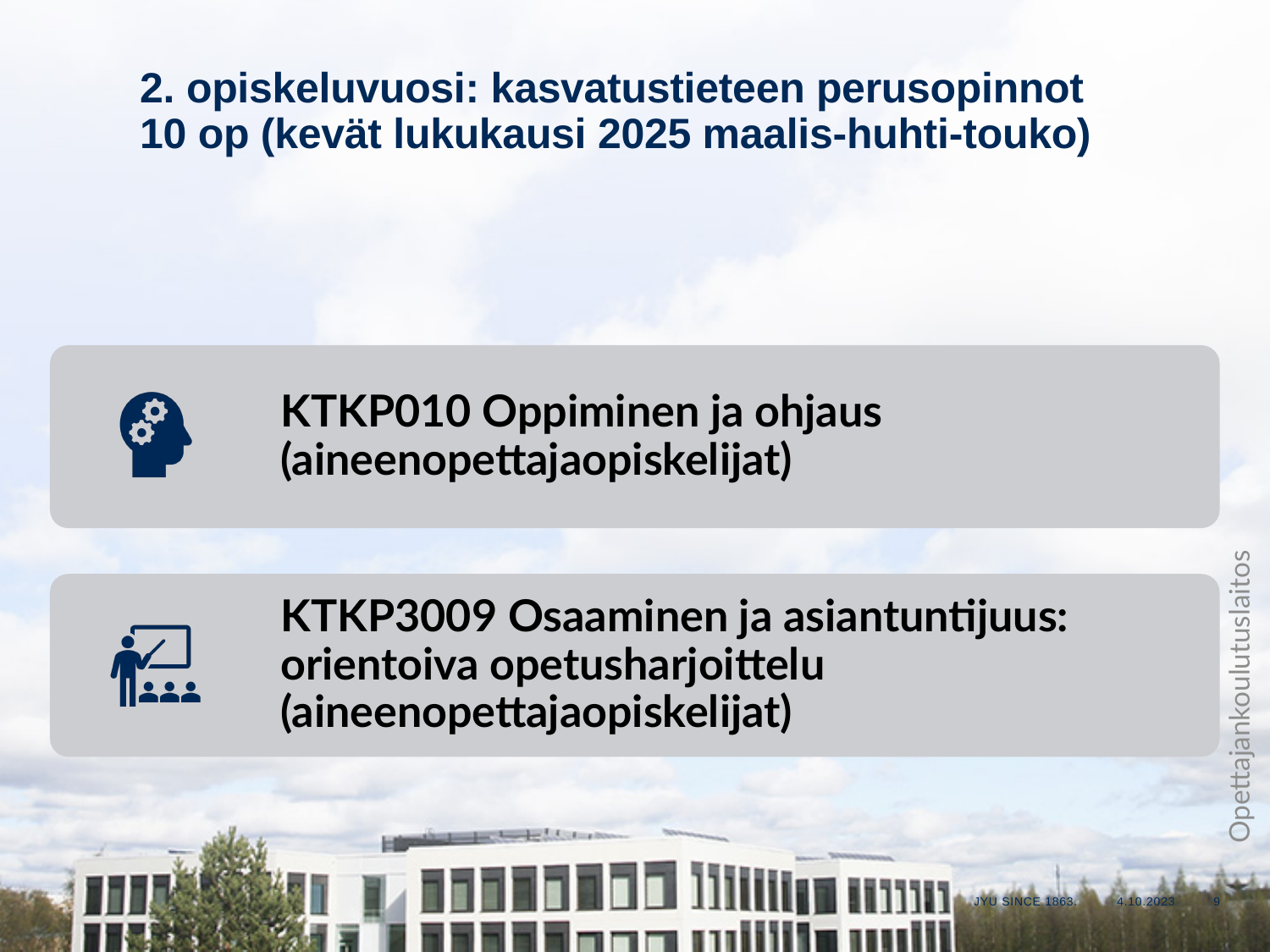

# 2. opiskeluvuosi: kasvatustieteen perusopinnot 10 op (kevät lukukausi 2025 maalis-huhti-touko)
KTKP010 Oppiminen ja ohjaus (aineenopettajaopiskelijat)
KTKP3009 Osaaminen ja asiantuntijuus: orientoiva opetusharjoittelu (aineenopettajaopiskelijat)
JYU Since 1863.
4.10.2023
9